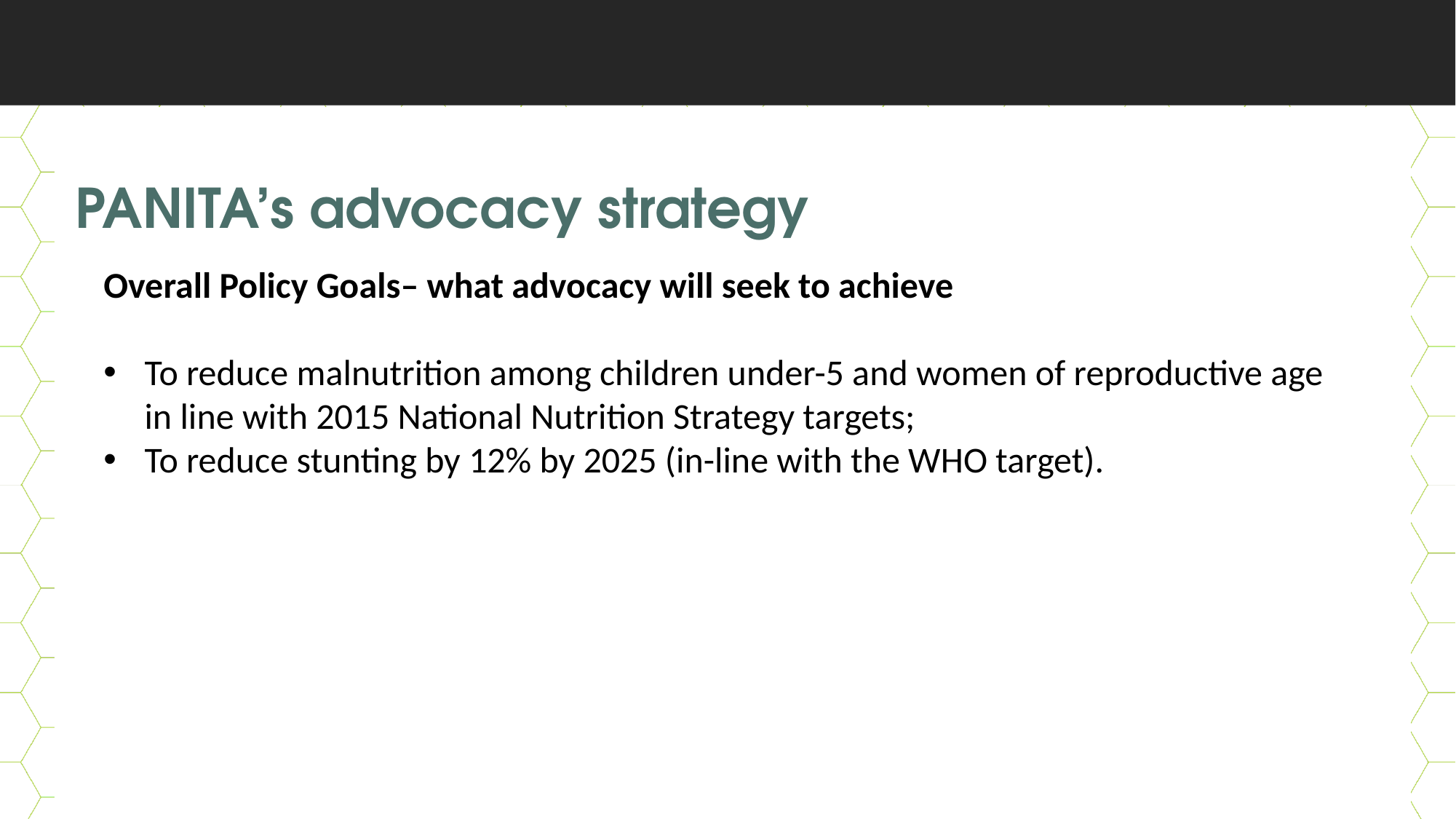

PANITA’s advocacy strategy
Overall Policy Goals– what advocacy will seek to achieve

To reduce malnutrition among children under-5 and women of reproductive age in line with 2015 National Nutrition Strategy targets;
To reduce stunting by 12% by 2025 (in-line with the WHO target).